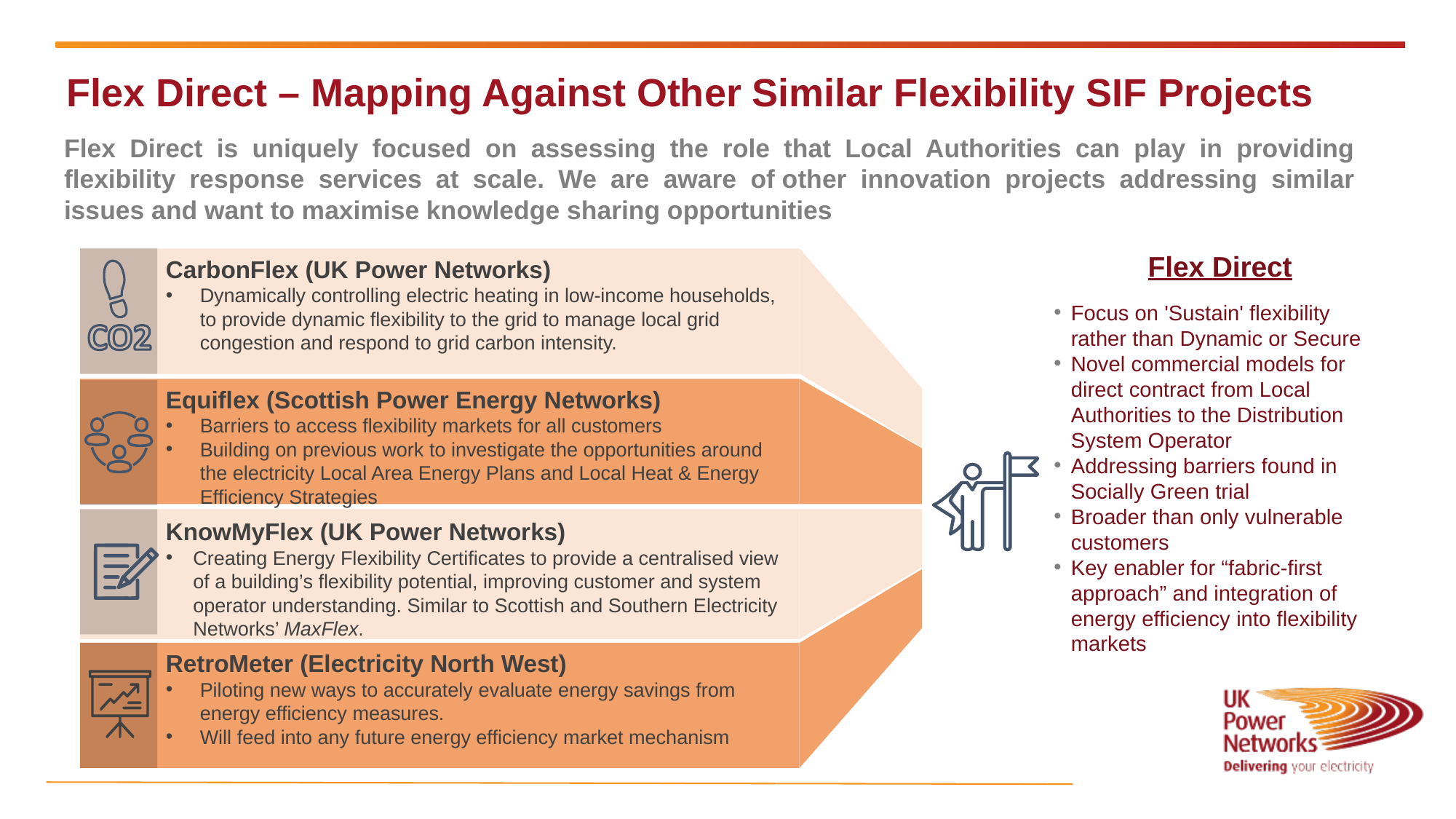

# Flex Direct – Mapping Against Other Similar Flexibility SIF Projects
Flex Direct is uniquely focused on assessing the role that Local Authorities can play in providing flexibility response services at scale. We are aware of other innovation projects addressing similar issues and want to maximise knowledge sharing opportunities
Flex Direct

Focus on 'Sustain' flexibility rather than Dynamic or Secure
Novel commercial models for direct contract from Local Authorities to the Distribution System Operator
Addressing barriers found in Socially Green trial
Broader than only vulnerable customers
Key enabler for “fabric-first approach” and integration of energy efficiency into flexibility markets

CarbonFlex (UK Power Networks)
Dynamically controlling electric heating in low-income households, to provide dynamic flexibility to the grid to manage local grid congestion and respond to grid carbon intensity.

Equiflex (Scottish Power Energy Networks)
Barriers to access flexibility markets for all customers
Building on previous work to investigate the opportunities around the electricity Local Area Energy Plans and Local Heat & Energy Efficiency Strategies

KnowMyFlex (UK Power Networks)
Creating Energy Flexibility Certificates to provide a centralised view of a building’s flexibility potential, improving customer and system operator understanding. Similar to Scottish and Southern Electricity Networks’ MaxFlex.

RetroMeter (Electricity North West)
Piloting new ways to accurately evaluate energy savings from energy efficiency measures.
Will feed into any future energy efficiency market mechanism